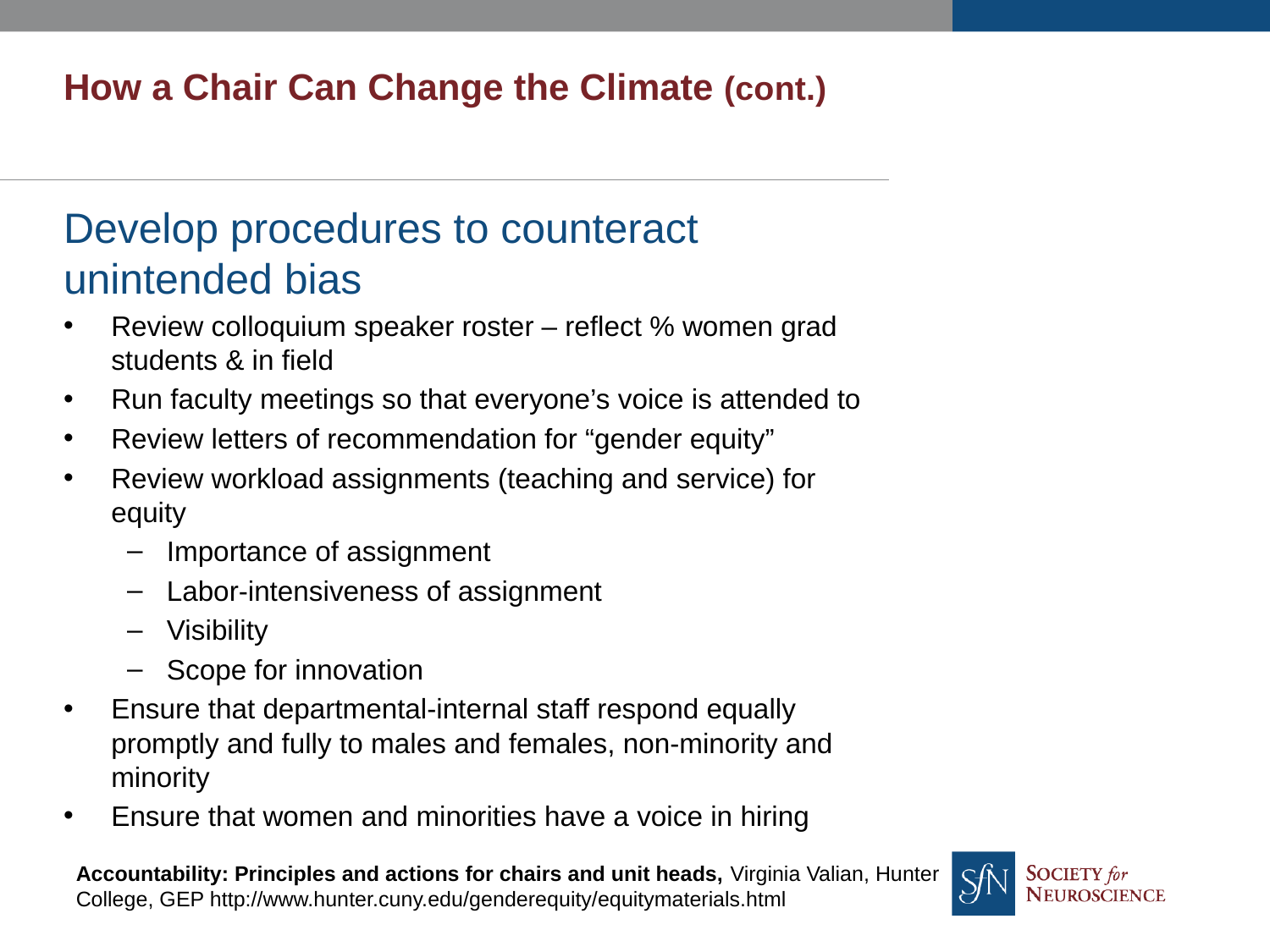

# How a Chair Can Change the Climate (cont.)
Develop procedures to counteract unintended bias
Review colloquium speaker roster – reflect % women grad students & in field
Run faculty meetings so that everyone’s voice is attended to
Review letters of recommendation for “gender equity”
Review workload assignments (teaching and service) for equity
Importance of assignment
Labor-intensiveness of assignment
Visibility
Scope for innovation
Ensure that departmental-internal staff respond equally promptly and fully to males and females, non-minority and minority
Ensure that women and minorities have a voice in hiring
Accountability: Principles and actions for chairs and unit heads, Virginia Valian, Hunter College, GEP http://www.hunter.cuny.edu/genderequity/equitymaterials.html